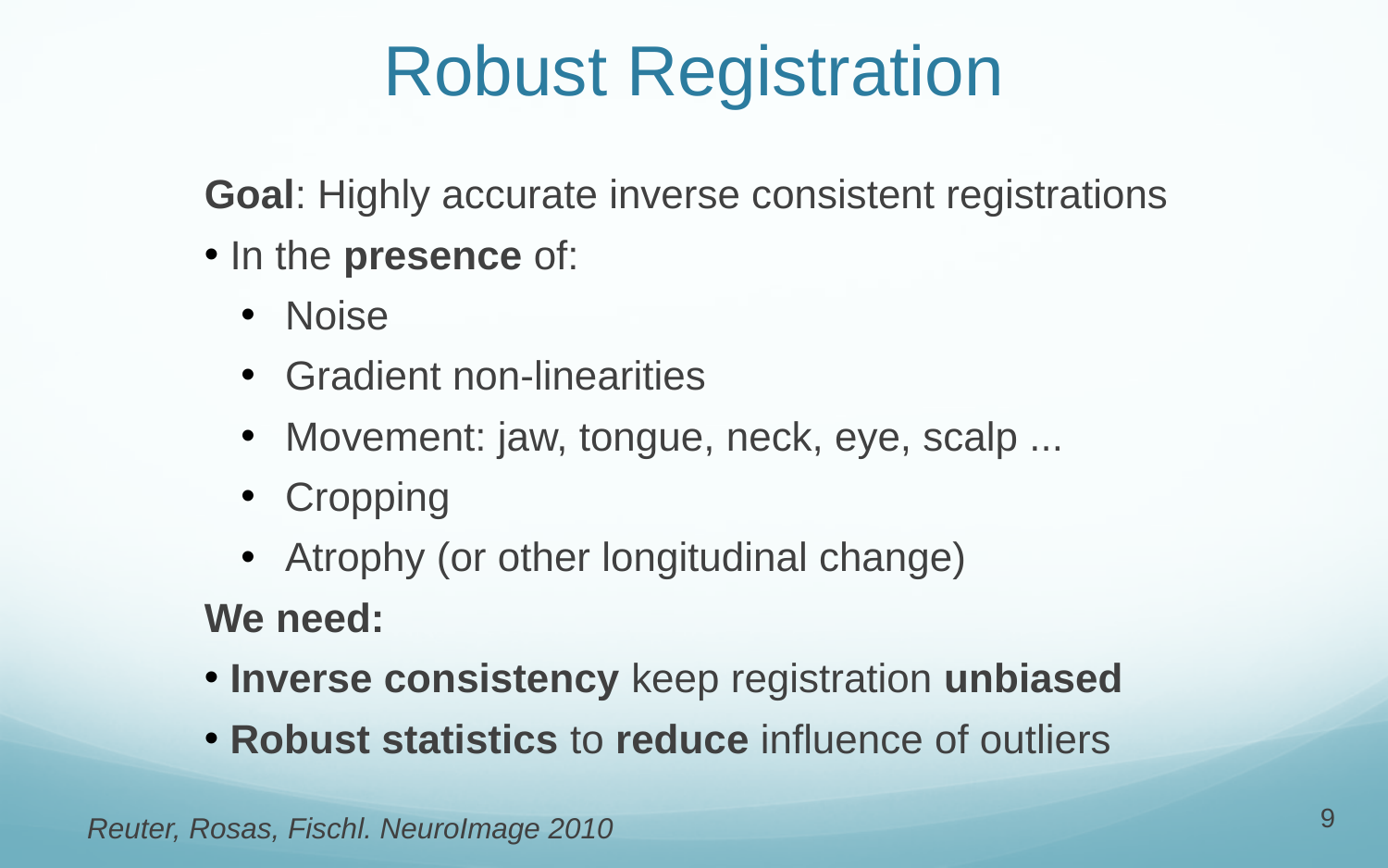

# Robust Registration
Goal: Highly accurate inverse consistent registrations
 In the presence of:
 Noise
 Gradient non-linearities
 Movement: jaw, tongue, neck, eye, scalp ...
 Cropping
 Atrophy (or other longitudinal change)
We need:
 Inverse consistency keep registration unbiased‏
 Robust statistics to reduce influence of outliers
9
Reuter, Rosas, Fischl. NeuroImage 2010